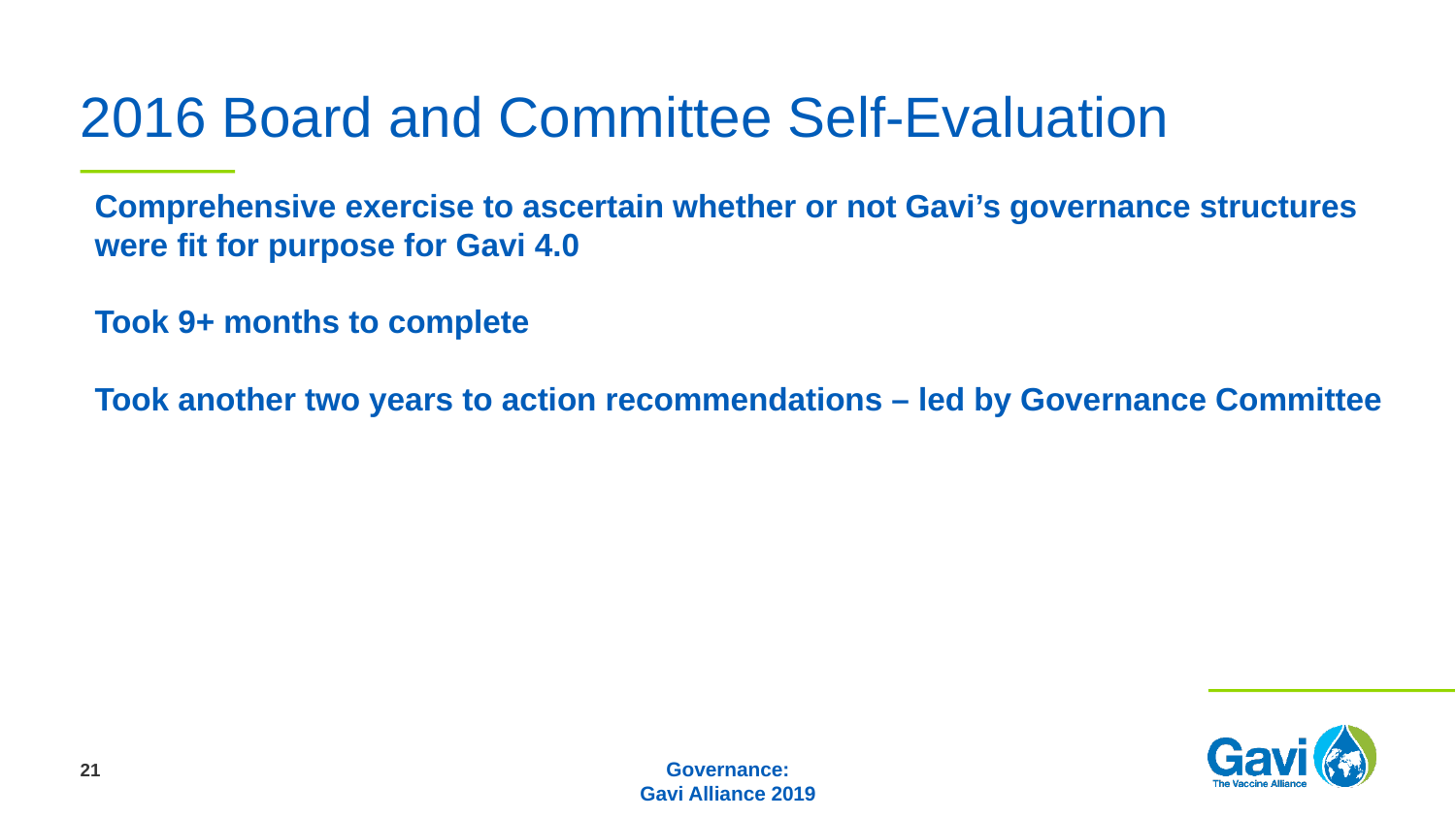

# 2016 Board and Committee Self-Evaluation
Comprehensive exercise to ascertain whether or not Gavi’s governance structures were fit for purpose for Gavi 4.0

Took 9+ months to complete

Took another two years to action recommendations – led by Governance Committee
21
Governance:
Gavi Alliance 2019